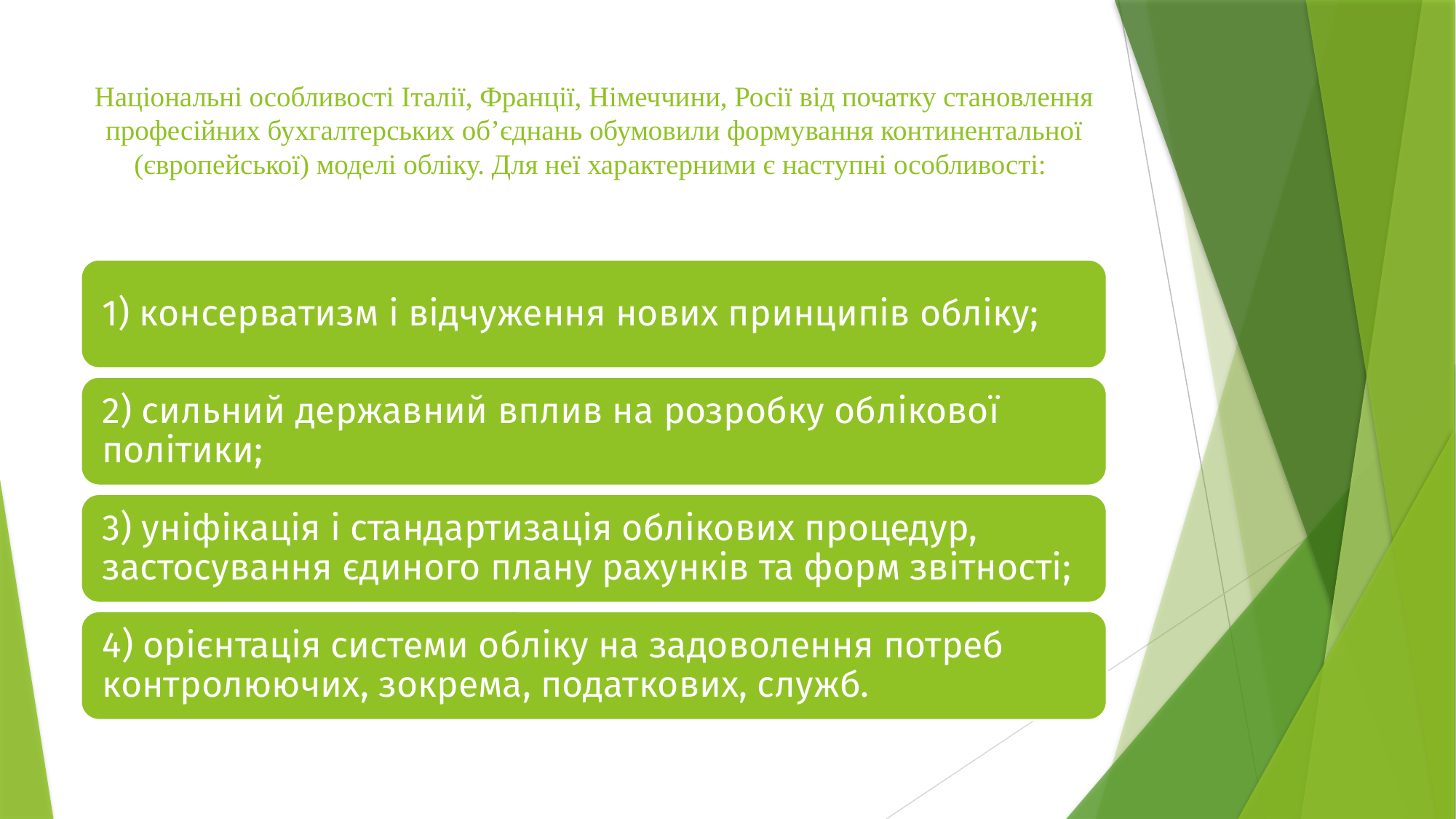

# Національні особливості Італії, Франції, Німеччини, Росії від початку становлення професійних бухгалтерських об’єднань обумовили формування континентальної (європейської) моделі обліку. Для неї характерними є наступні особливості:
1) консерватизм і відчуження нових принципів обліку;
2) сильний державний вплив на розробку облікової політики;
3) уніфікація і стандартизація облікових процедур, застосування єдиного плану рахунків та форм звітності;
4) орієнтація системи обліку на задоволення потреб контролюючих, зокрема, податкових, служб.